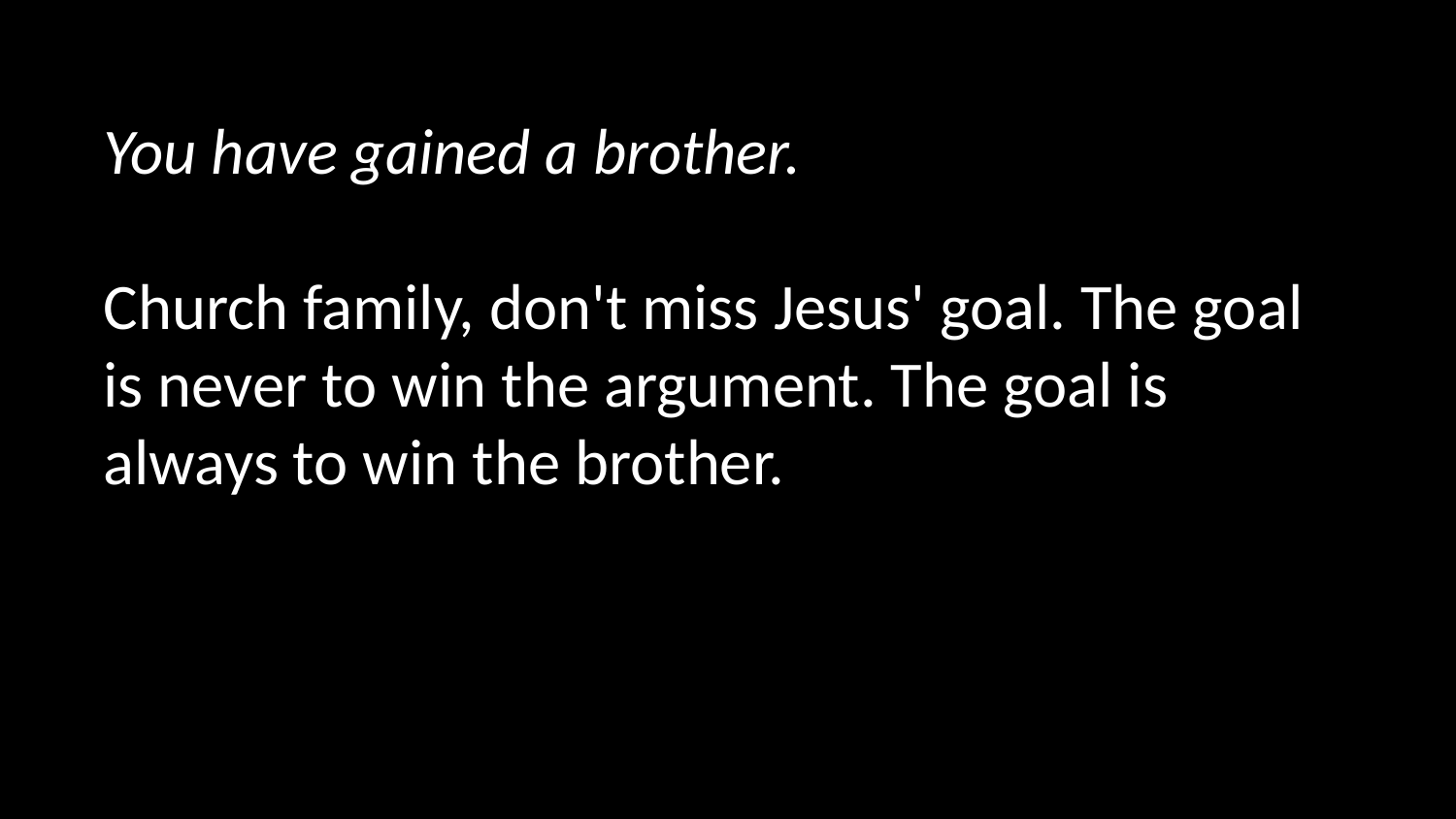

You have gained a brother.

Church family, don't miss Jesus' goal. The goal is never to win the argument. The goal is always to win the brother.